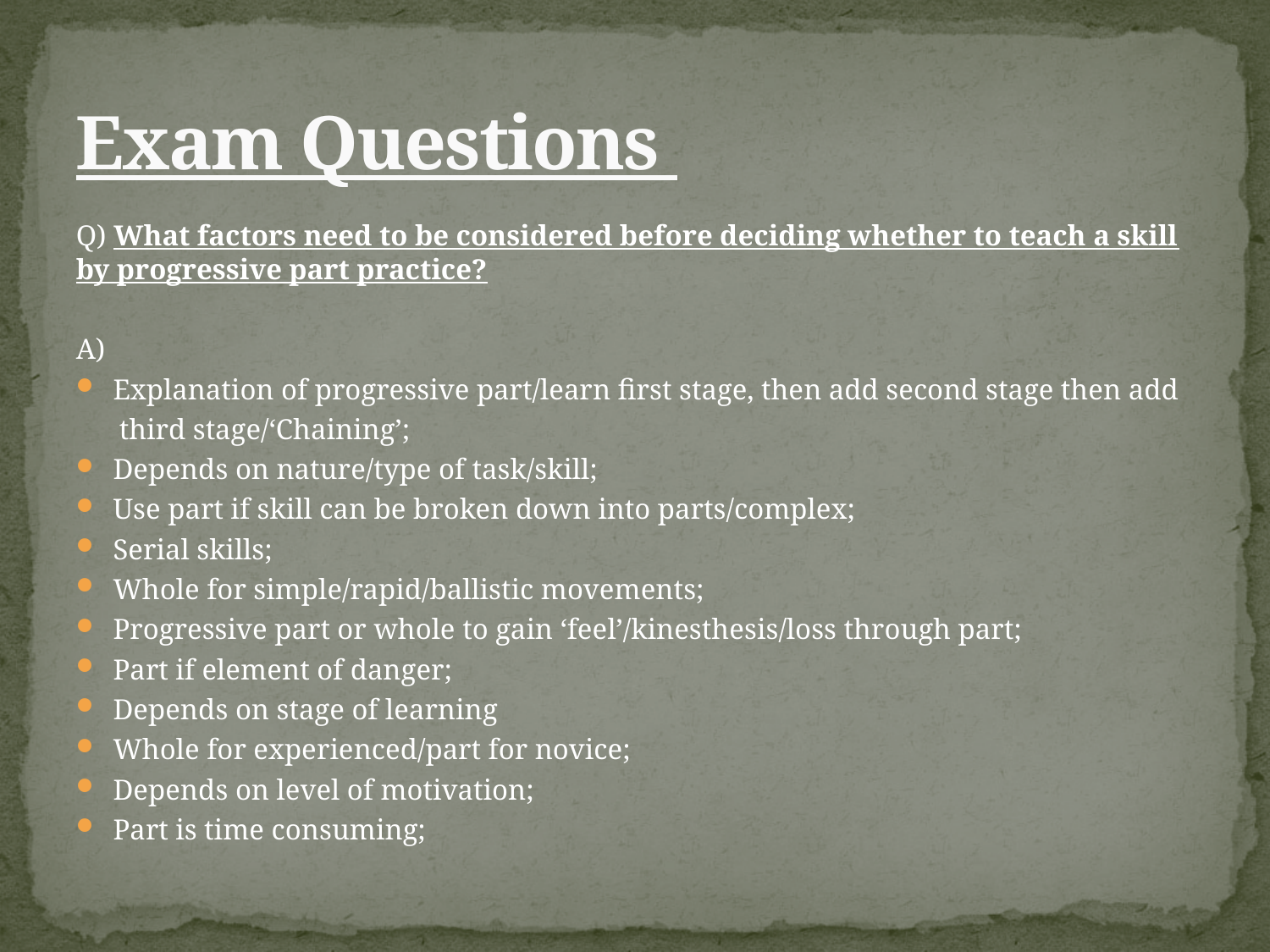

# Exam Questions
Q) What factors need to be considered before deciding whether to teach a skill by progressive part practice?

A)
Explanation of progressive part/learn first stage, then add second stage then add
      third stage/‘Chaining’;
Depends on nature/type of task/skill;
Use part if skill can be broken down into parts/complex;
Serial skills;
Whole for simple/rapid/ballistic movements;
Progressive part or whole to gain ‘feel’/kinesthesis/loss through part;
Part if element of danger;
Depends on stage of learning
Whole for experienced/part for novice;
Depends on level of motivation;
Part is time consuming;